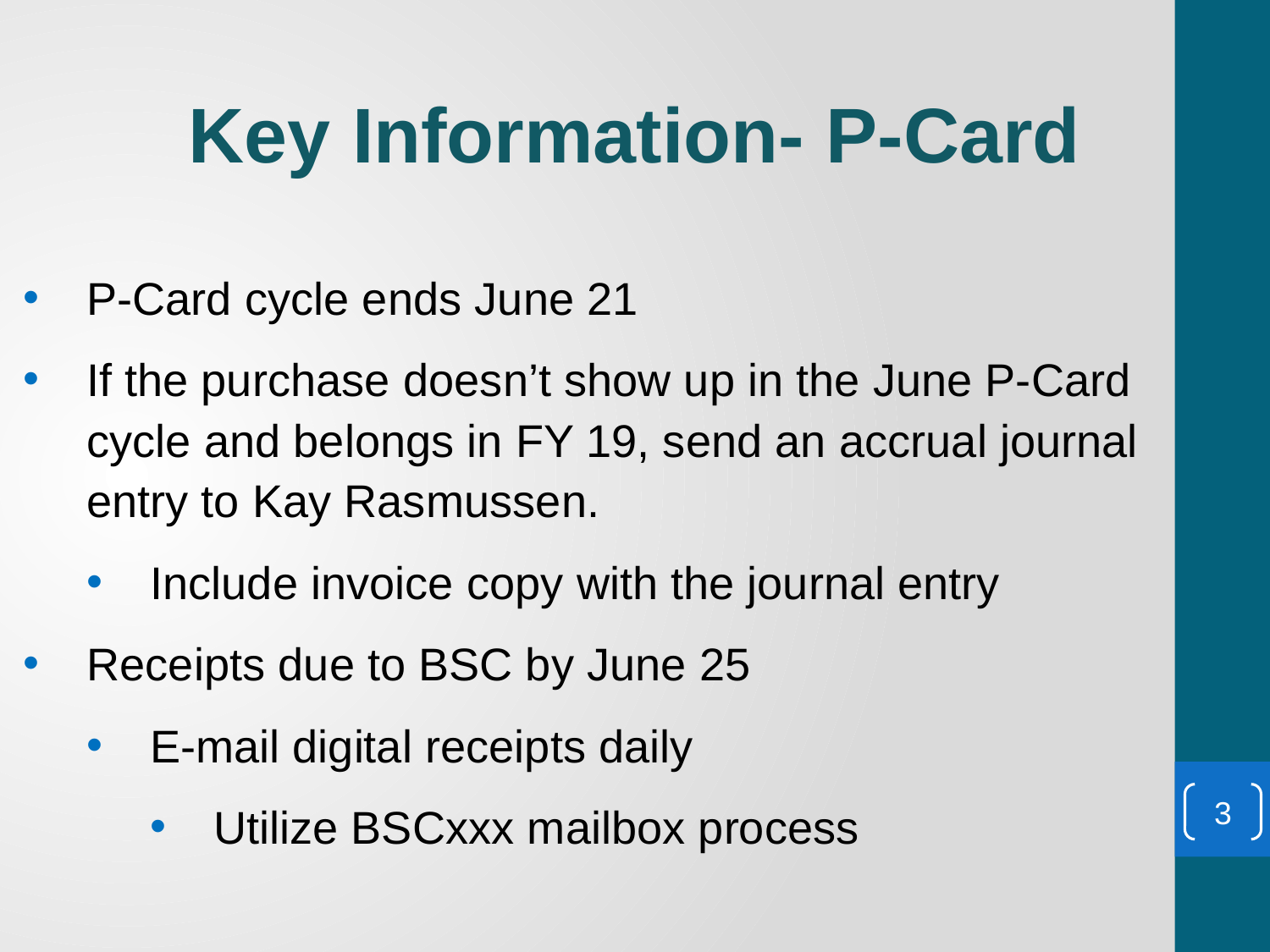

Key Information- P-Card
P-Card cycle ends June 21
If the purchase doesn’t show up in the June P-Card cycle and belongs in FY 19, send an accrual journal entry to Kay Rasmussen.
Include invoice copy with the journal entry
Receipts due to BSC by June 25
E-mail digital receipts daily
Utilize BSCxxx mailbox process
3